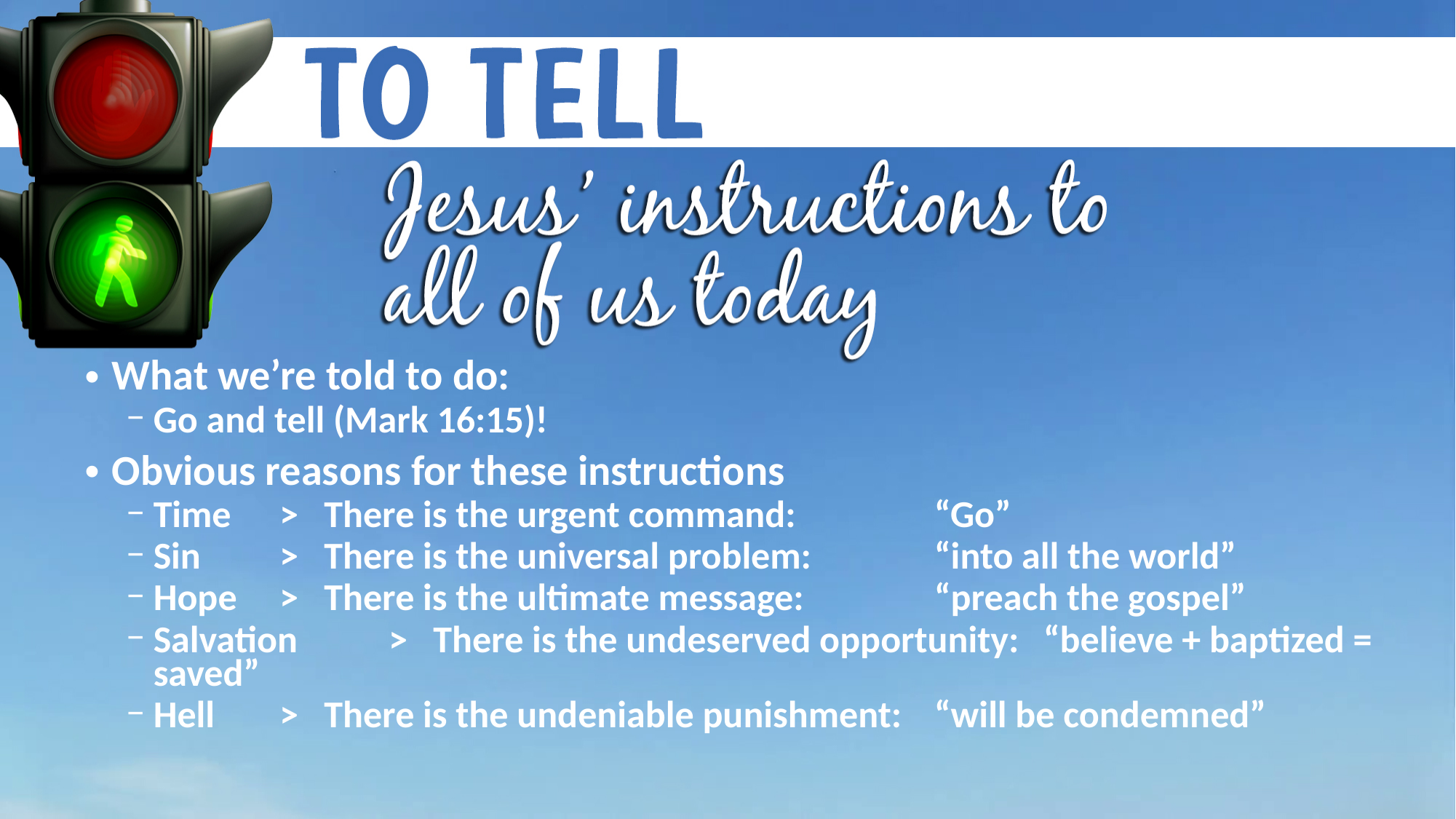

What we’re told to do:
Go and tell (Mark 16:15)!
Obvious reasons for these instructions
Time 	  >   There is the urgent command:		  “Go”
Sin 	  >   There is the universal problem:	  “into all the world”
Hope 	  >   There is the ultimate message:		  “preach the gospel”
Salvation	  >   There is the undeserved opportunity:	  “believe + baptized = saved”
Hell 	  >   There is the undeniable punishment:	  “will be condemned”